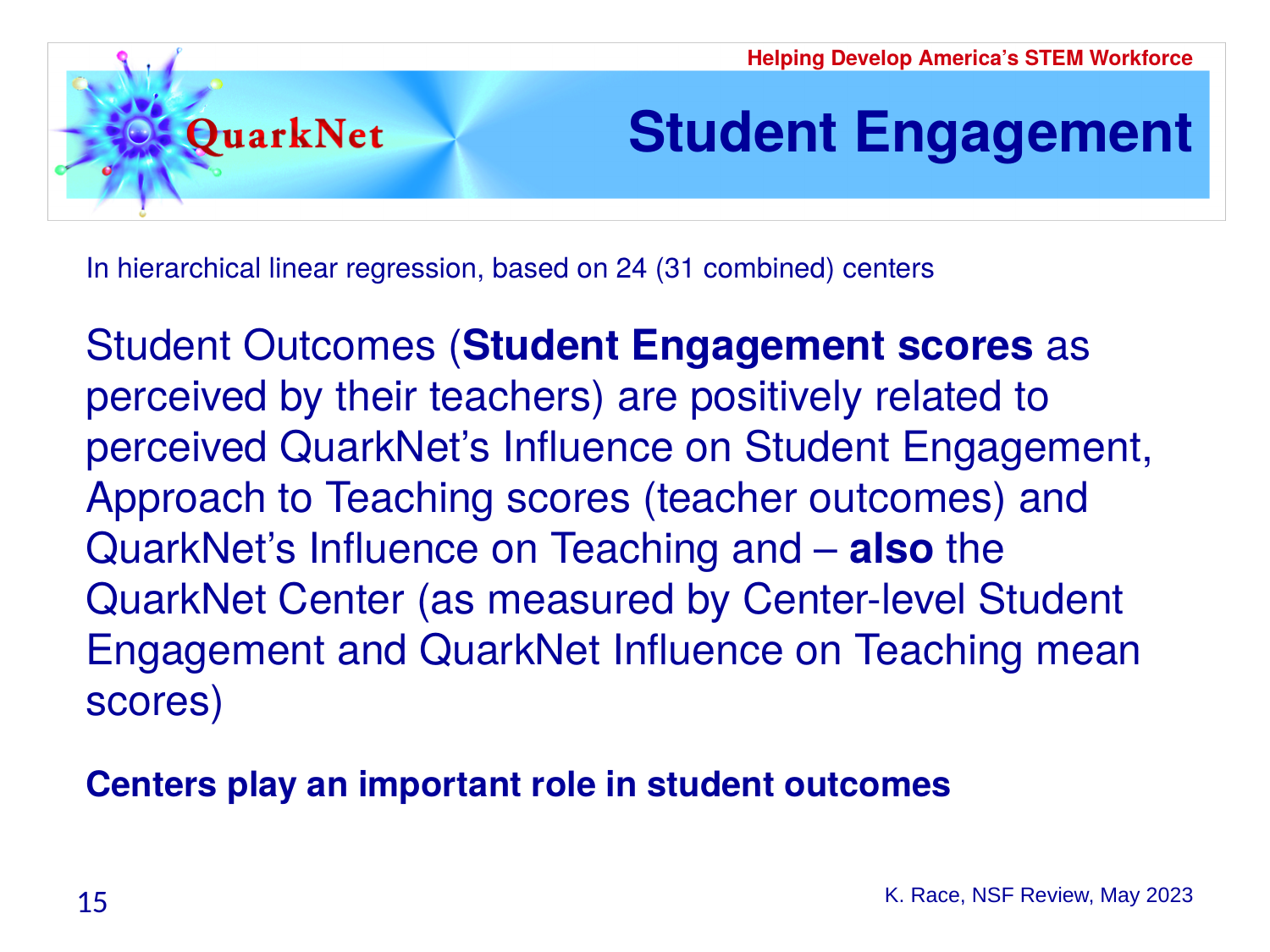

# Student Engagement
In hierarchical linear regression, based on 24 (31 combined) centers

Student Outcomes (Student Engagement scores as perceived by their teachers) are positively related to perceived QuarkNet’s Influence on Student Engagement, Approach to Teaching scores (teacher outcomes) and QuarkNet’s Influence on Teaching and – also the QuarkNet Center (as measured by Center-level Student Engagement and QuarkNet Influence on Teaching mean scores)

Centers play an important role in student outcomes
15